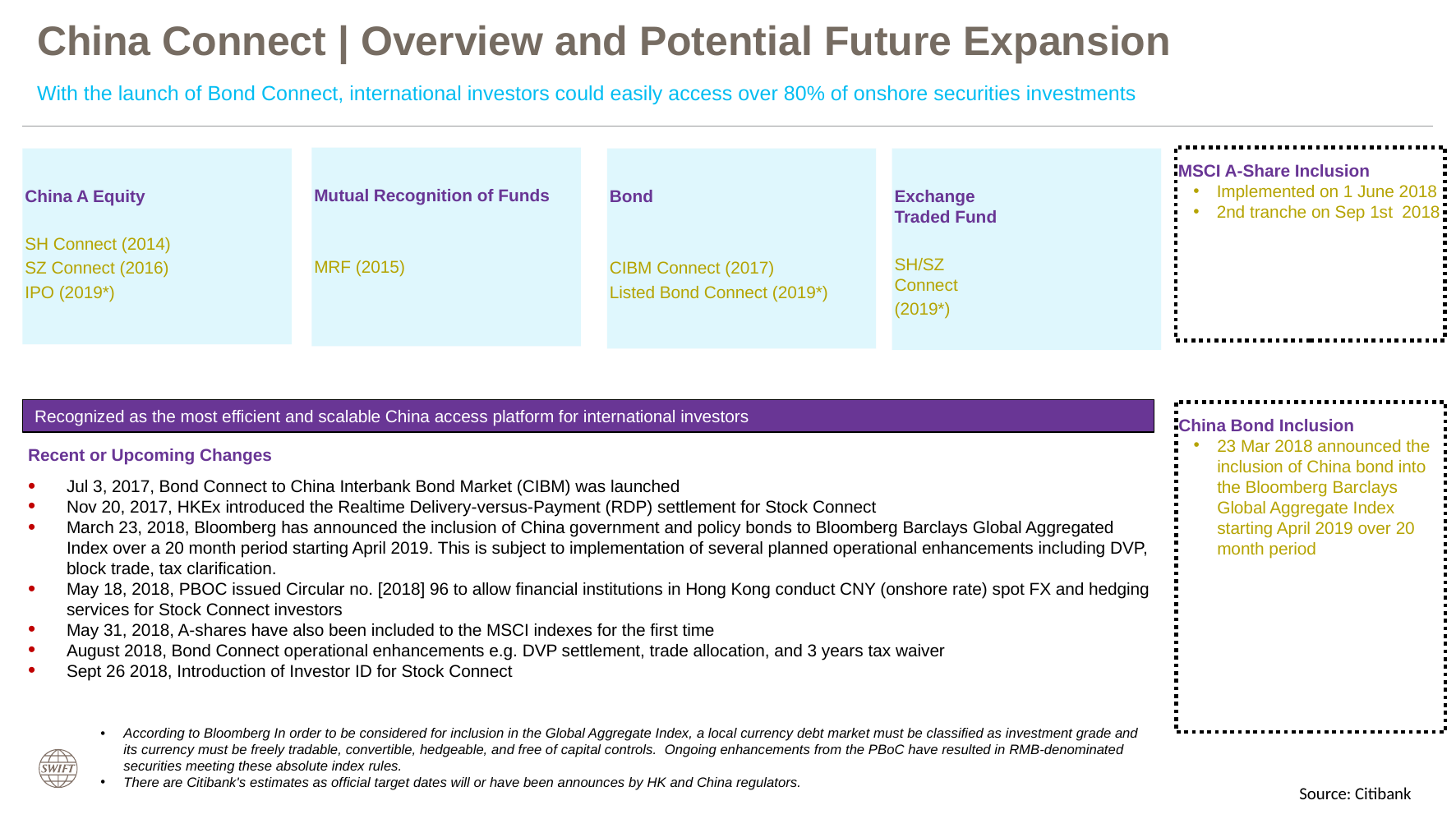

# China Connect | Overview and Potential Future Expansion
With the launch of Bond Connect, international investors could easily access over 80% of onshore securities investments
Mutual Recognition of Funds

MRF (2015)
MSCI A-Share Inclusion
Implemented on 1 June 2018
2nd tranche on Sep 1st  2018

China A Equity

SH Connect (2014)
SZ Connect (2016)
IPO (2019*)
Bond

CIBM Connect (2017)
Listed Bond Connect (2019*)
Exchange
Traded Fund

SH/SZ
Connect
(2019*)

Recognized as the most efficient and scalable China access platform for international investors
China Bond Inclusion
23 Mar 2018 announced the inclusion of China bond into the Bloomberg Barclays Global Aggregate Index starting April 2019 over 20 month period
Recent or Upcoming Changes
Jul 3, 2017, Bond Connect to China Interbank Bond Market (CIBM) was launched
Nov 20, 2017, HKEx introduced the Realtime Delivery-versus-Payment (RDP) settlement for Stock Connect
March 23, 2018, Bloomberg has announced the inclusion of China government and policy bonds to Bloomberg Barclays Global Aggregated Index over a 20 month period starting April 2019. This is subject to implementation of several planned operational enhancements including DVP, block trade, tax clarification.
May 18, 2018, PBOC issued Circular no. [2018] 96 to allow financial institutions in Hong Kong conduct CNY (onshore rate) spot FX and hedging services for Stock Connect investors
May 31, 2018, A-shares have also been included to the MSCI indexes for the first time
August 2018, Bond Connect operational enhancements e.g. DVP settlement, trade allocation, and 3 years tax waiver
Sept 26 2018, Introduction of Investor ID for Stock Connect
According to Bloomberg In order to be considered for inclusion in the Global Aggregate Index, a local currency debt market must be classified as investment grade and its currency must be freely tradable, convertible, hedgeable, and free of capital controls.  Ongoing enhancements from the PBoC have resulted in RMB-denominated securities meeting these absolute index rules.
There are Citibank's estimates as official target dates will or have been announces by HK and China regulators.
Source: Citibank